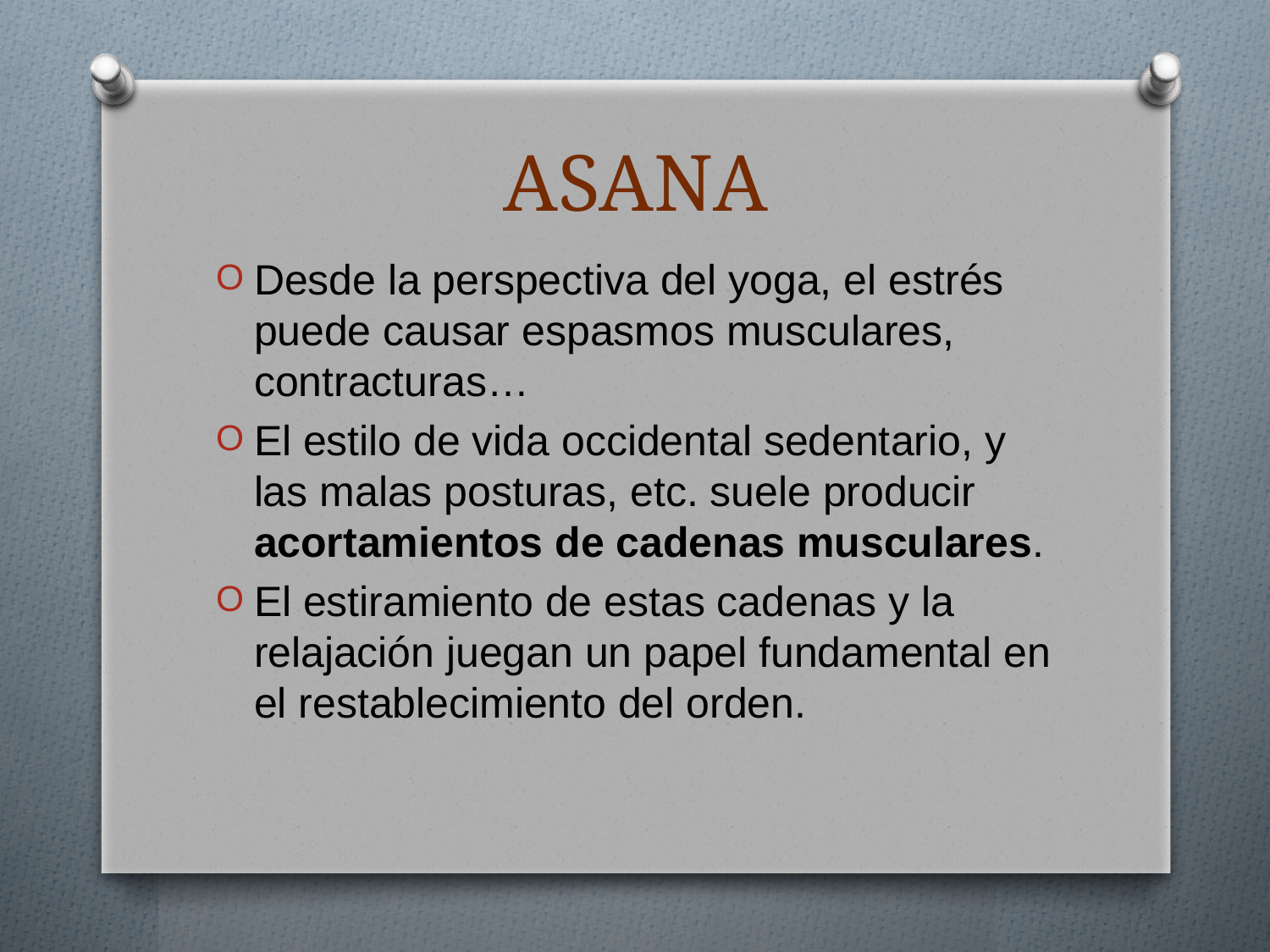

# ASANA
Desde la perspectiva del yoga, el estrés puede causar espasmos musculares, contracturas…
El estilo de vida occidental sedentario, y las malas posturas, etc. suele producir acortamientos de cadenas musculares.
El estiramiento de estas cadenas y la relajación juegan un papel fundamental en el restablecimiento del orden.